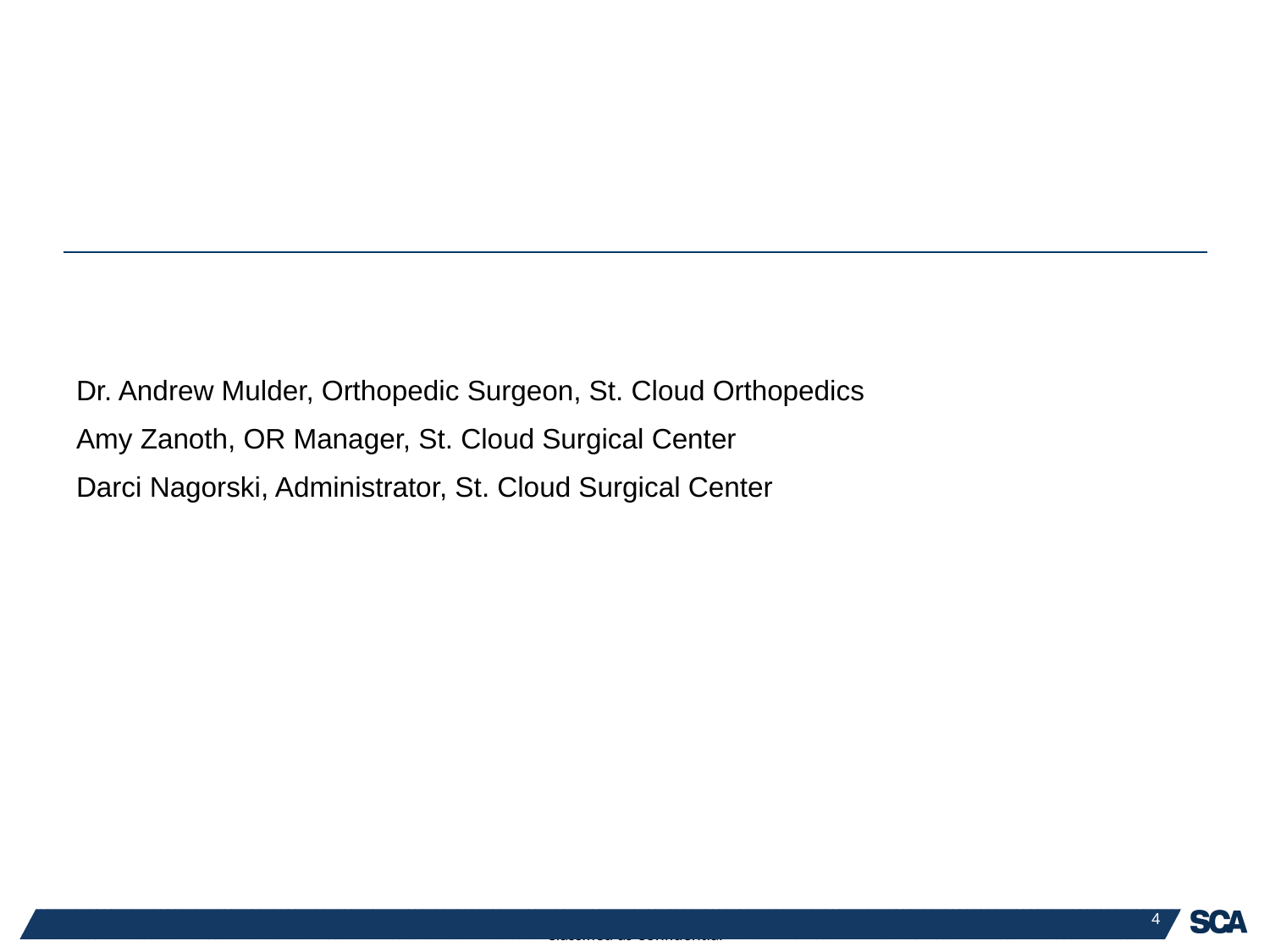

Dr. Andrew Mulder, Orthopedic Surgeon, St. Cloud Orthopedics
Amy Zanoth, OR Manager, St. Cloud Surgical Center
Darci Nagorski, Administrator, St. Cloud Surgical Center